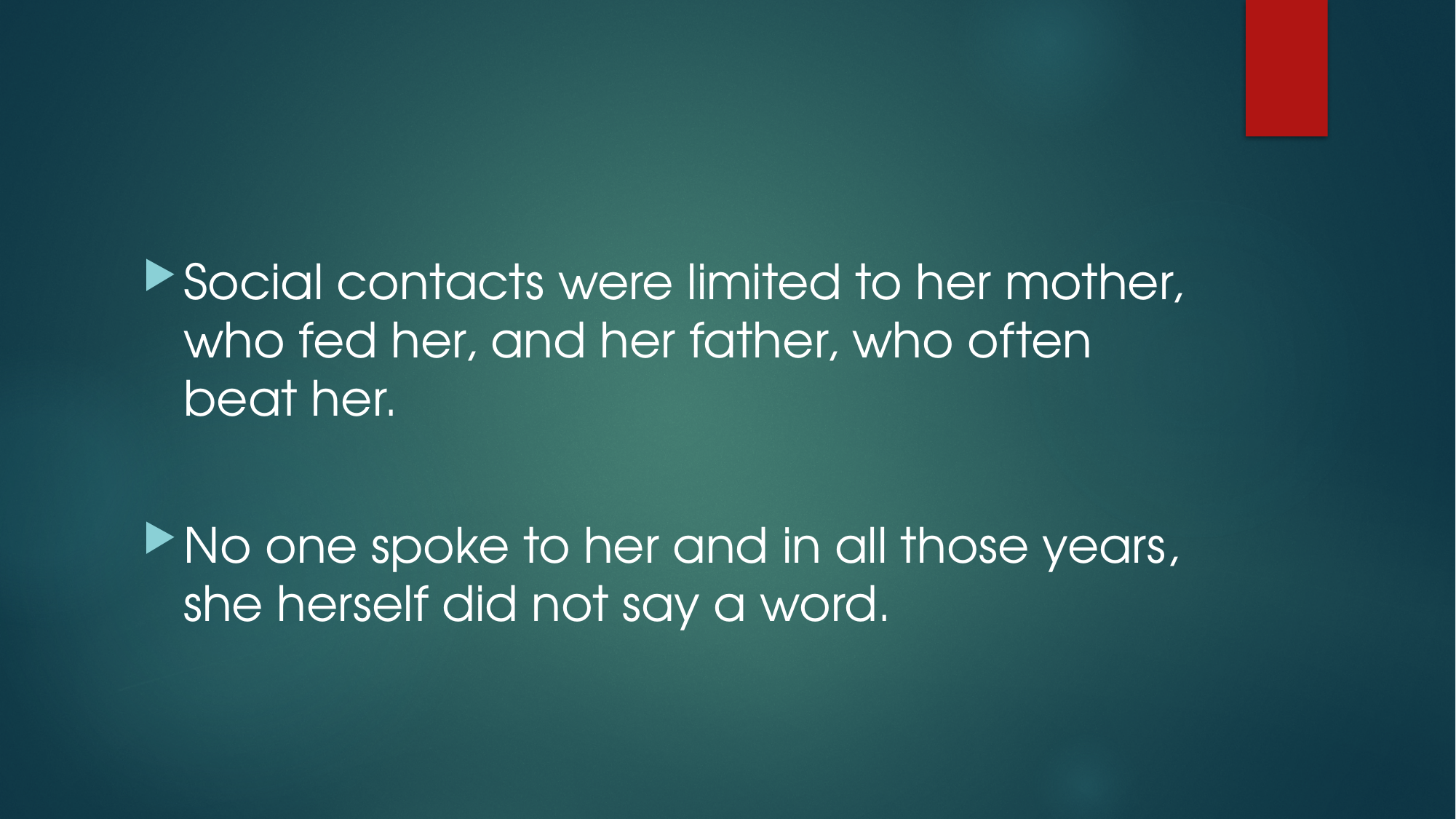

#
Social contacts were limited to her mother, who fed her, and her father, who often beat her.

No one spoke to her and in all those years, she herself did not say a word.